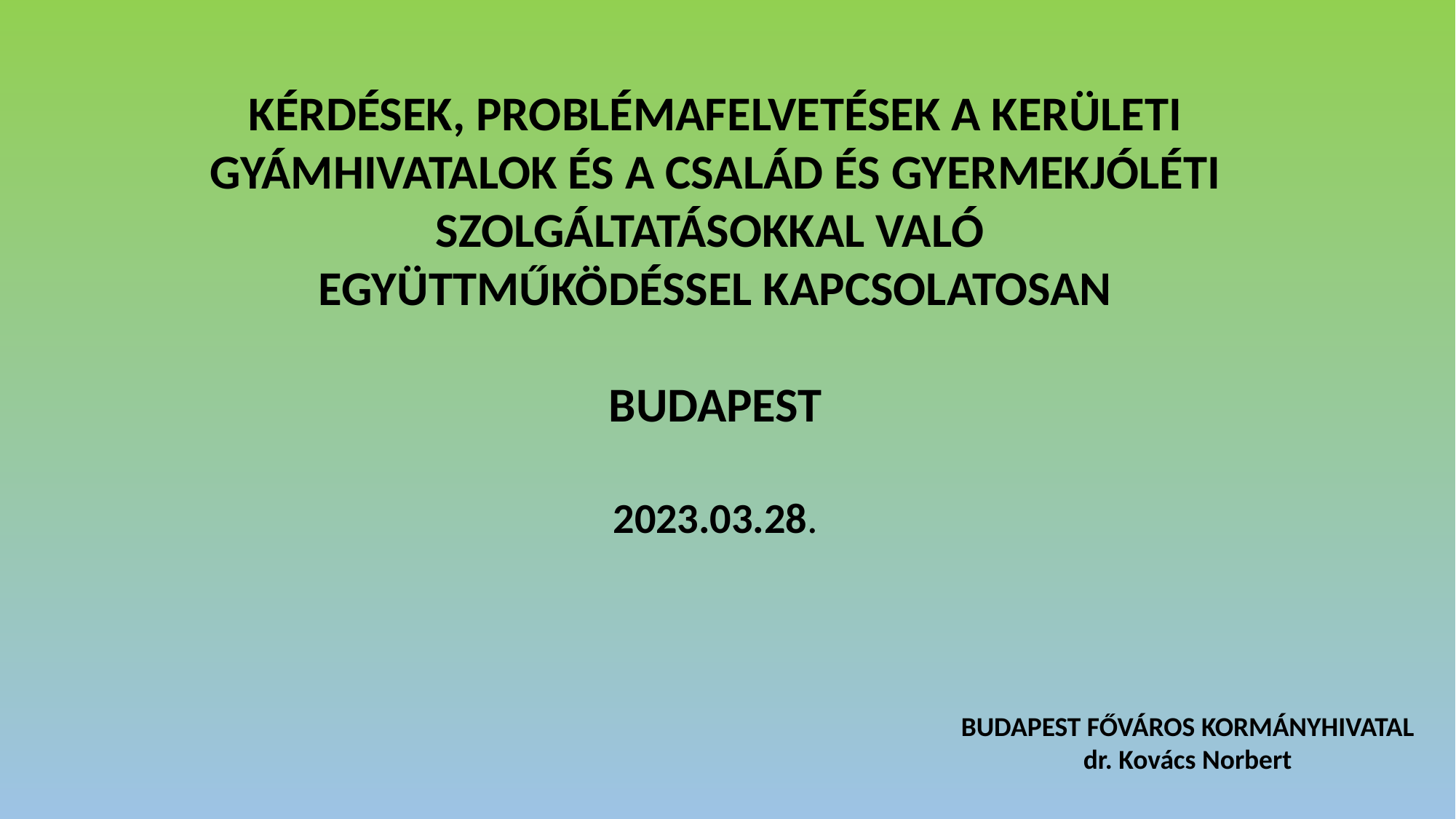

KÉRDÉSEK, PROBLÉMAFELVETÉSEK A KERÜLETI GYÁMHIVATALOK ÉS A CSALÁD ÉS GYERMEKJÓLÉTI SZOLGÁLTATÁSOKKAL VALÓ
EGYÜTTMŰKÖDÉSSEL KAPCSOLATOSAN

BUDAPEST
2023.03.28.
BUDAPEST FŐVÁROS KORMÁNYHIVATAL
dr. Kovács Norbert